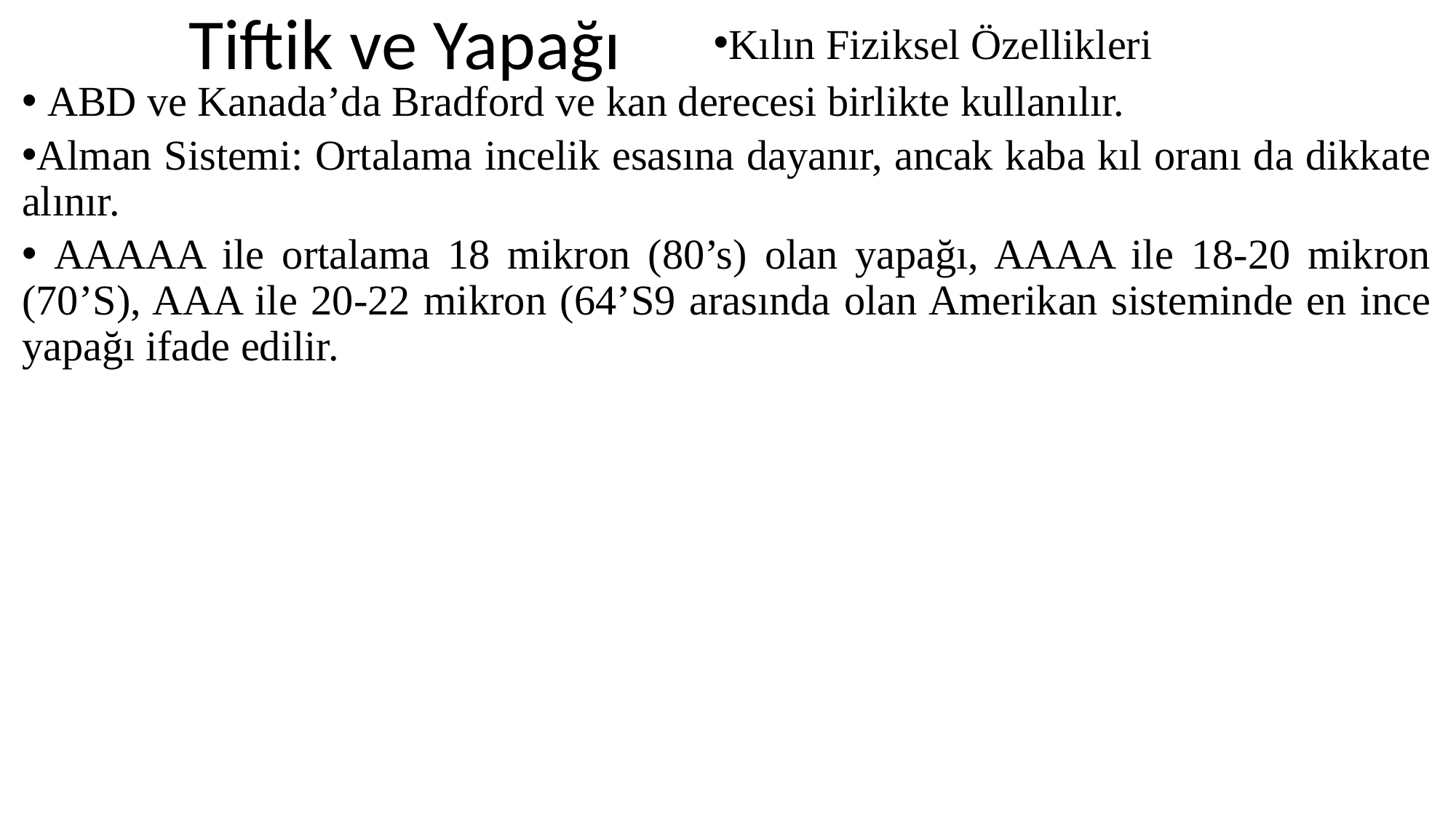

# Tiftik ve Yapağı
Kılın Fiziksel Özellikleri
 ABD ve Kanada’da Bradford ve kan derecesi birlikte kullanılır.
Alman Sistemi: Ortalama incelik esasına dayanır, ancak kaba kıl oranı da dikkate alınır.
 AAAAA ile ortalama 18 mikron (80’s) olan yapağı, AAAA ile 18-20 mikron (70’S), AAA ile 20-22 mikron (64’S9 arasında olan Amerikan sisteminde en ince yapağı ifade edilir.